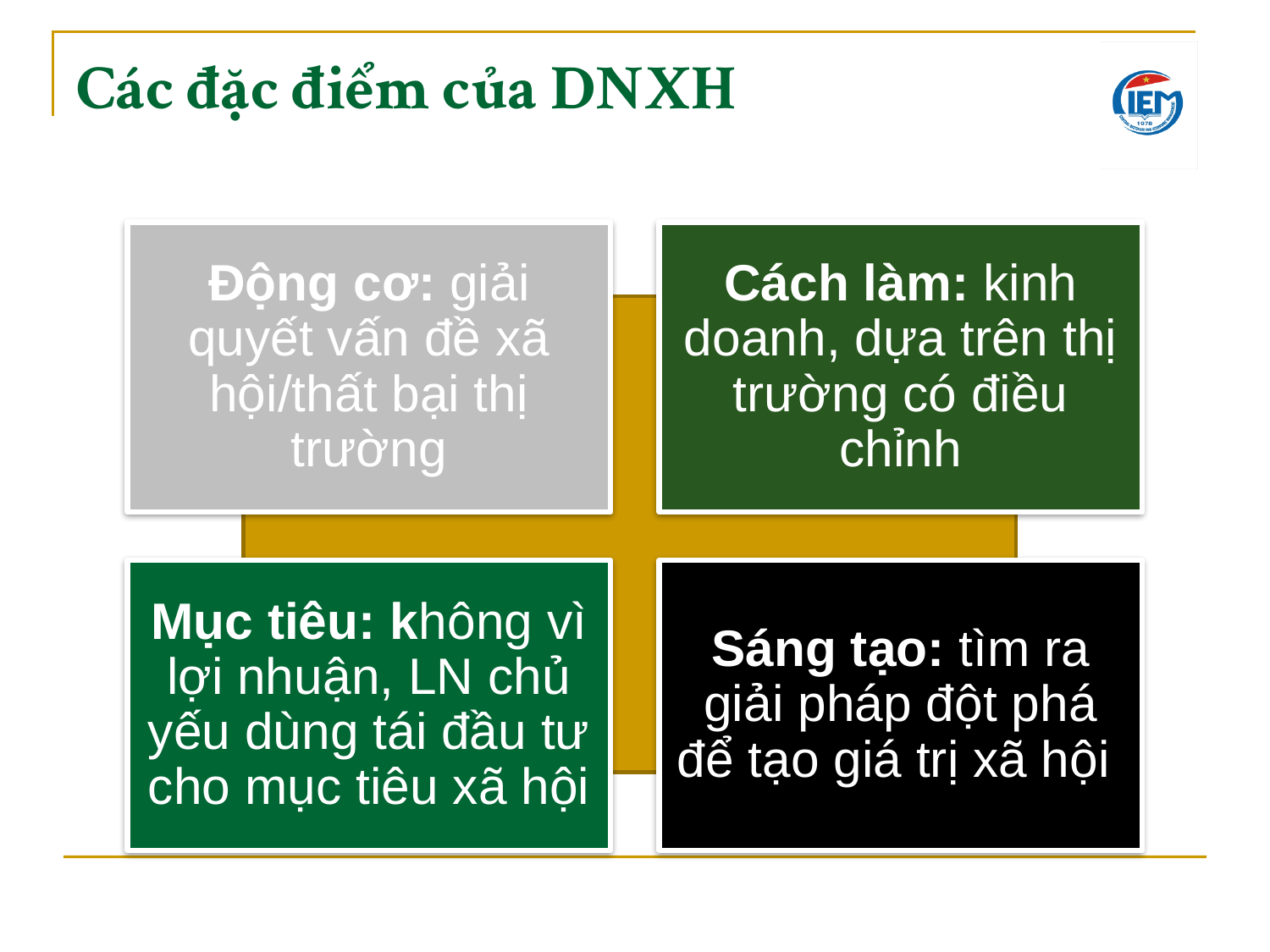

# Các đặc điểm của DNXH
Động cơ: giải quyết vấn đề xã hội/thất bại thị trường
Cách làm: kinh doanh, dựa trên thị trường có điều chỉnh
Mục tiêu: không vì lợi nhuận, LN chủ yếu dùng tái đầu tư cho mục tiêu xã hội
Sáng tạo: tìm ra giải pháp đột phá để tạo giá trị xã hội